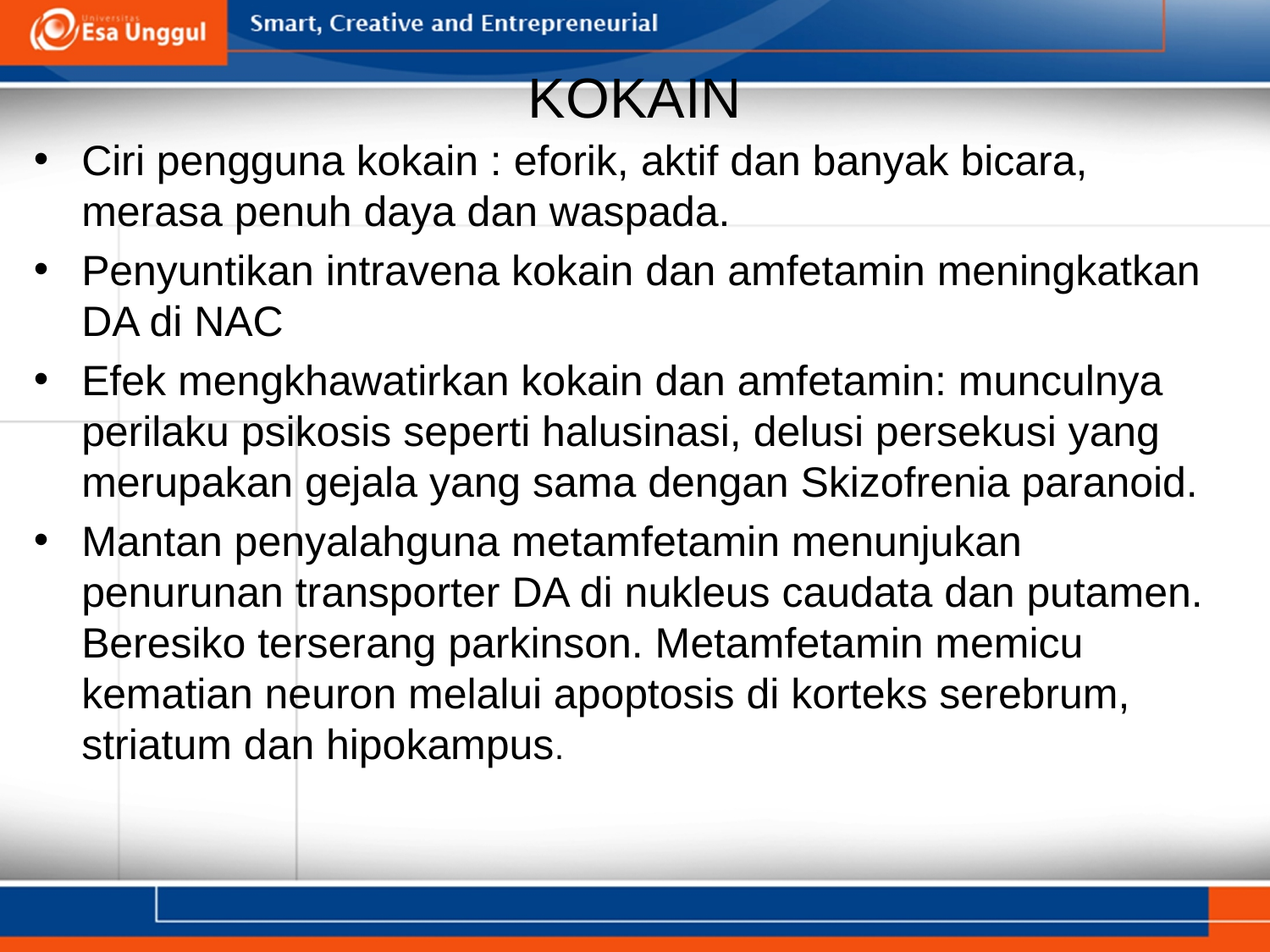

# KOKAIN
Ciri pengguna kokain : eforik, aktif dan banyak bicara, merasa penuh daya dan waspada.
Penyuntikan intravena kokain dan amfetamin meningkatkan DA di NAC
Efek mengkhawatirkan kokain dan amfetamin: munculnya perilaku psikosis seperti halusinasi, delusi persekusi yang merupakan gejala yang sama dengan Skizofrenia paranoid.
Mantan penyalahguna metamfetamin menunjukan penurunan transporter DA di nukleus caudata dan putamen. Beresiko terserang parkinson. Metamfetamin memicu kematian neuron melalui apoptosis di korteks serebrum, striatum dan hipokampus.